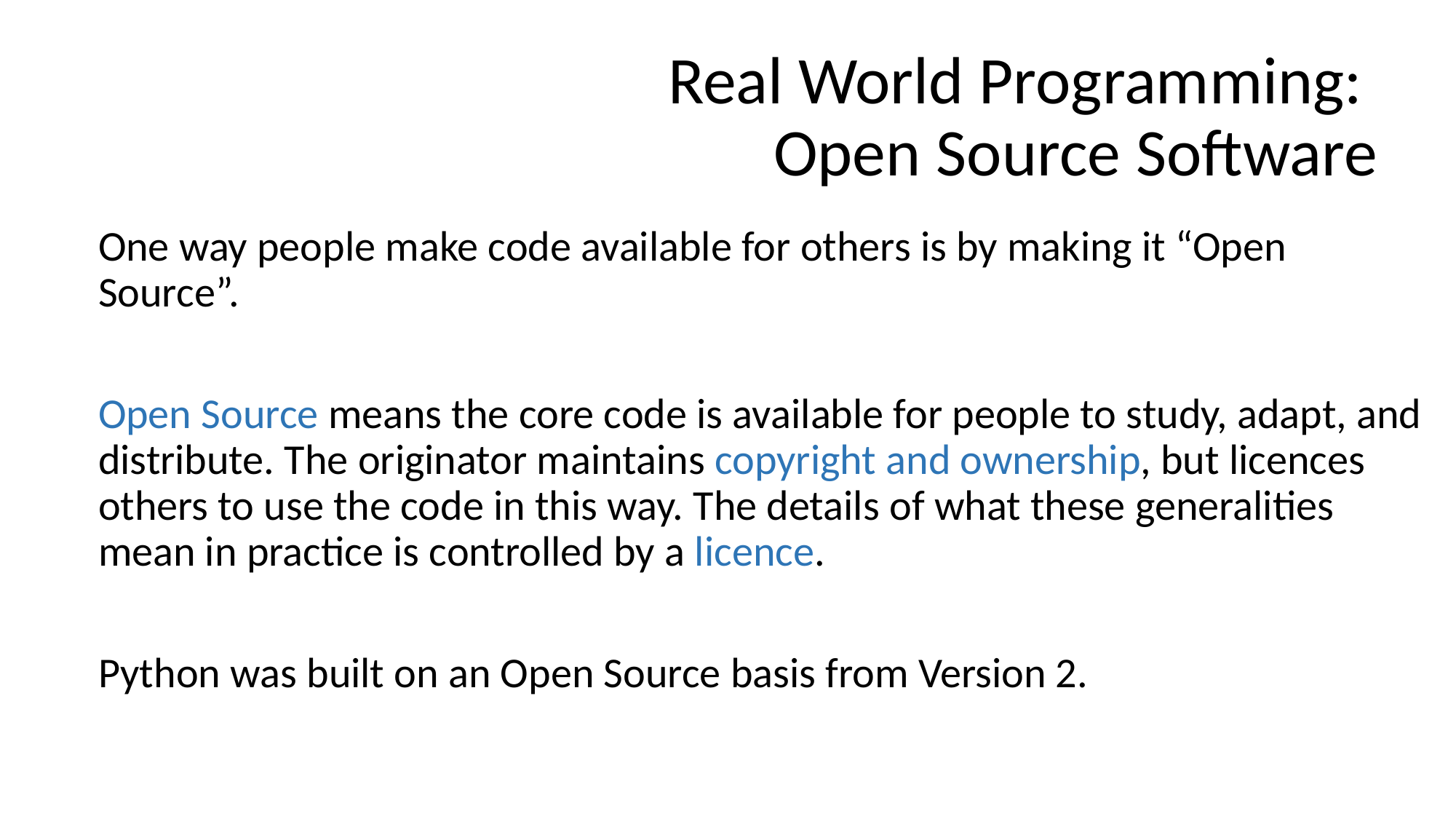

# Real World Programming: Open Source Software
One way people make code available for others is by making it “Open Source”.

Open Source means the core code is available for people to study, adapt, and distribute. The originator maintains copyright and ownership, but licences others to use the code in this way. The details of what these generalities mean in practice is controlled by a licence.

Python was built on an Open Source basis from Version 2.